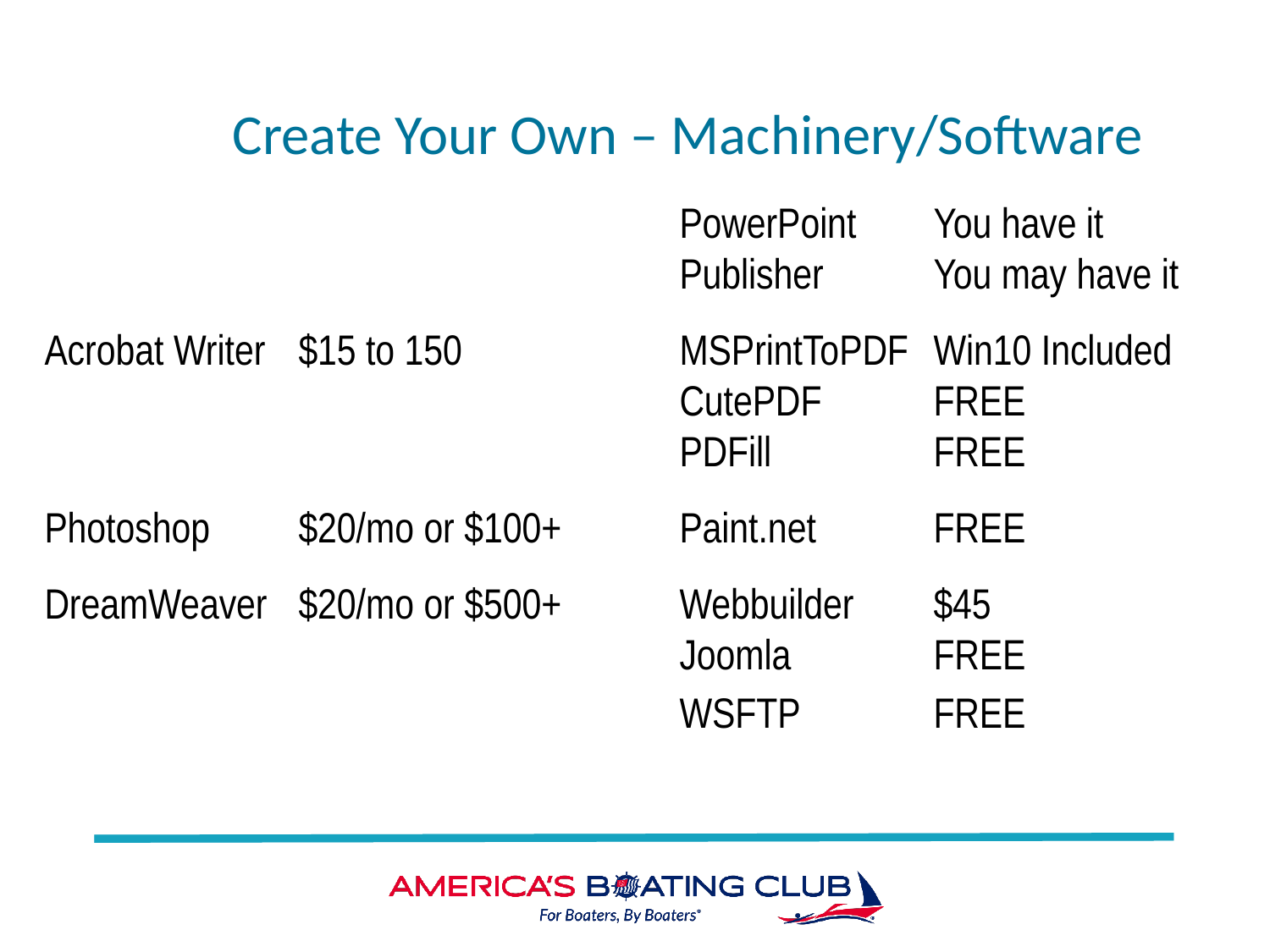

# Create Your Own – Machinery/Software
					PowerPoint	You have it
					Publisher	You may have it

Acrobat Writer	$15 to 150		MSPrintToPDF 	Win10 Included
					CutePDF	FREE
					PDFill		FREE

Photoshop 	$20/mo or $100+	Paint.net 	FREE

DreamWeaver	$20/mo or $500+	Webbuilder	$45
					Joomla		FREE
					WSFTP		FREE